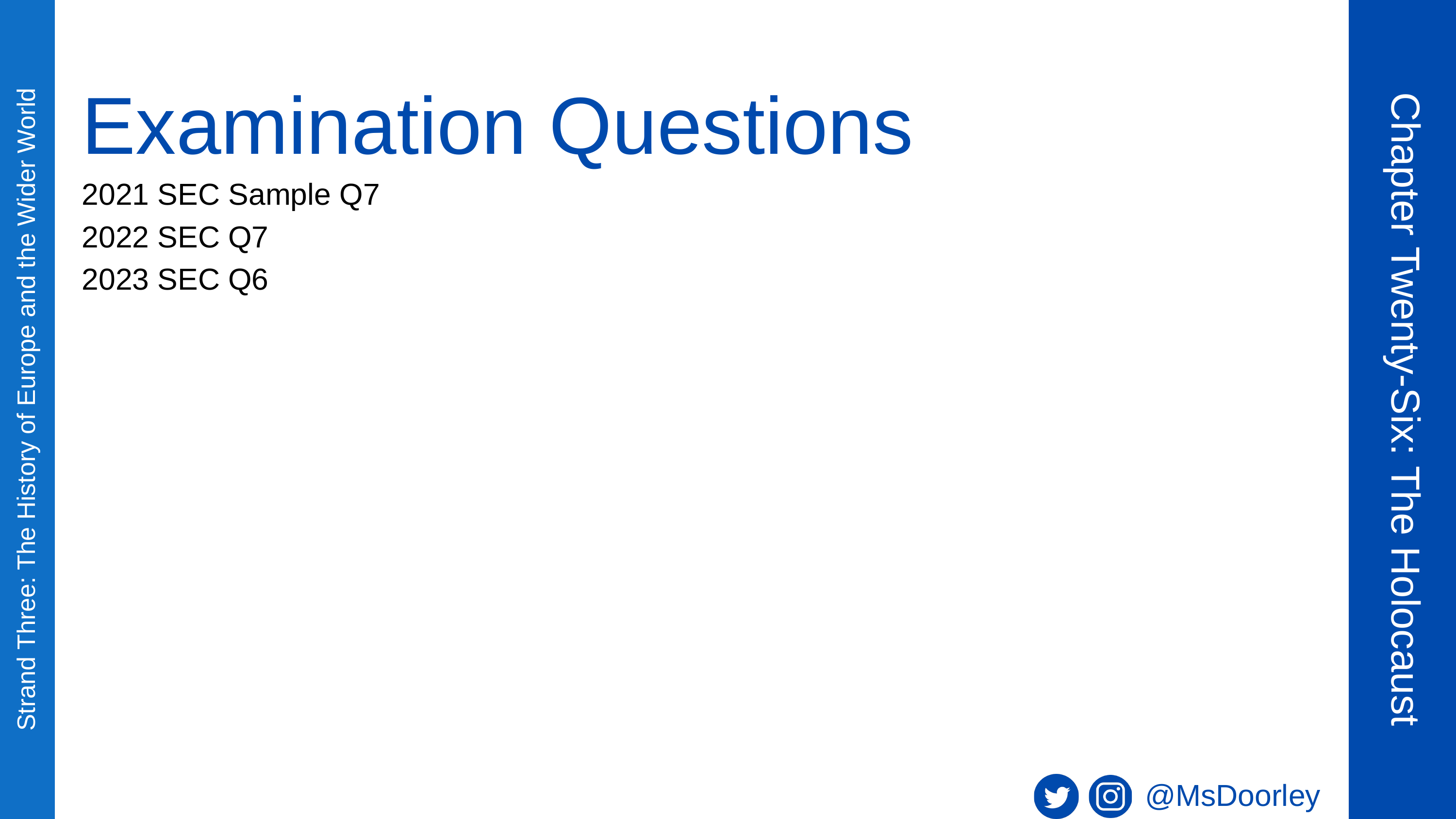

Examination Questions
2021 SEC Sample Q7
2022 SEC Q7
2023 SEC Q6
Chapter Twenty-Six: The Holocaust
Strand Three: The History of Europe and the Wider World

@MsDoorley